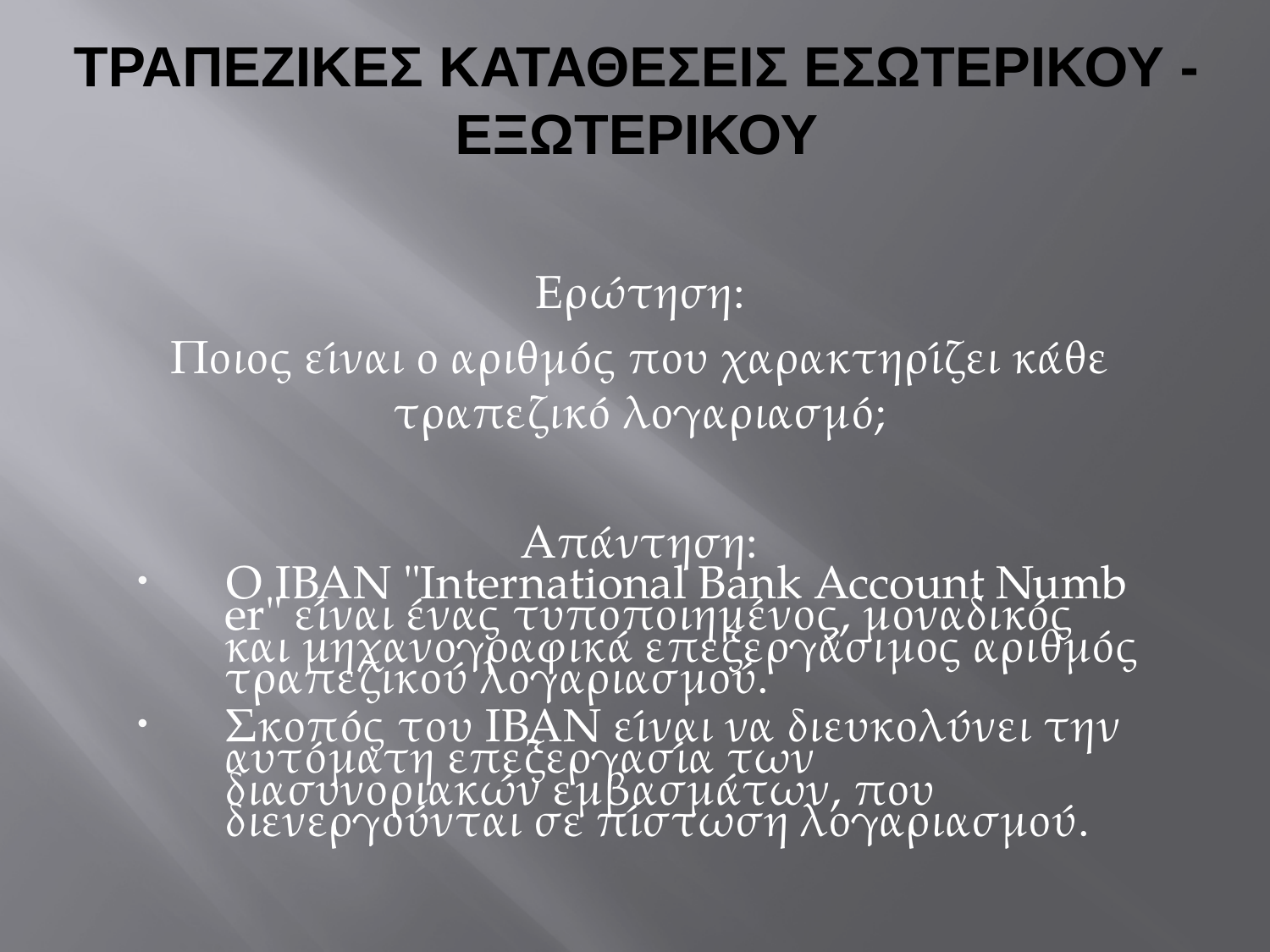

# Τραπεζικεσ Καταθεσεισ εσωτερικου - εξωτερικου
Ερώτηση:
Ποιος είναι ο αριθμός που χαρακτηρίζει κάθε τραπεζικό λογαριασμό;

Απάντηση:
Ο IBAN "International Bank Account Number" είναι ένας τυποποιημένος, μοναδικός και μηχανογραφικά επεξεργάσιμος αριθμός τραπεζικού λογαριασμού.
Σκοπός του IBAN είναι να διευκολύνει την αυτόματη επεξεργασία των διασυνοριακών εμβασμάτων, που διενεργούνται σε πίστωση λογαριασμού.